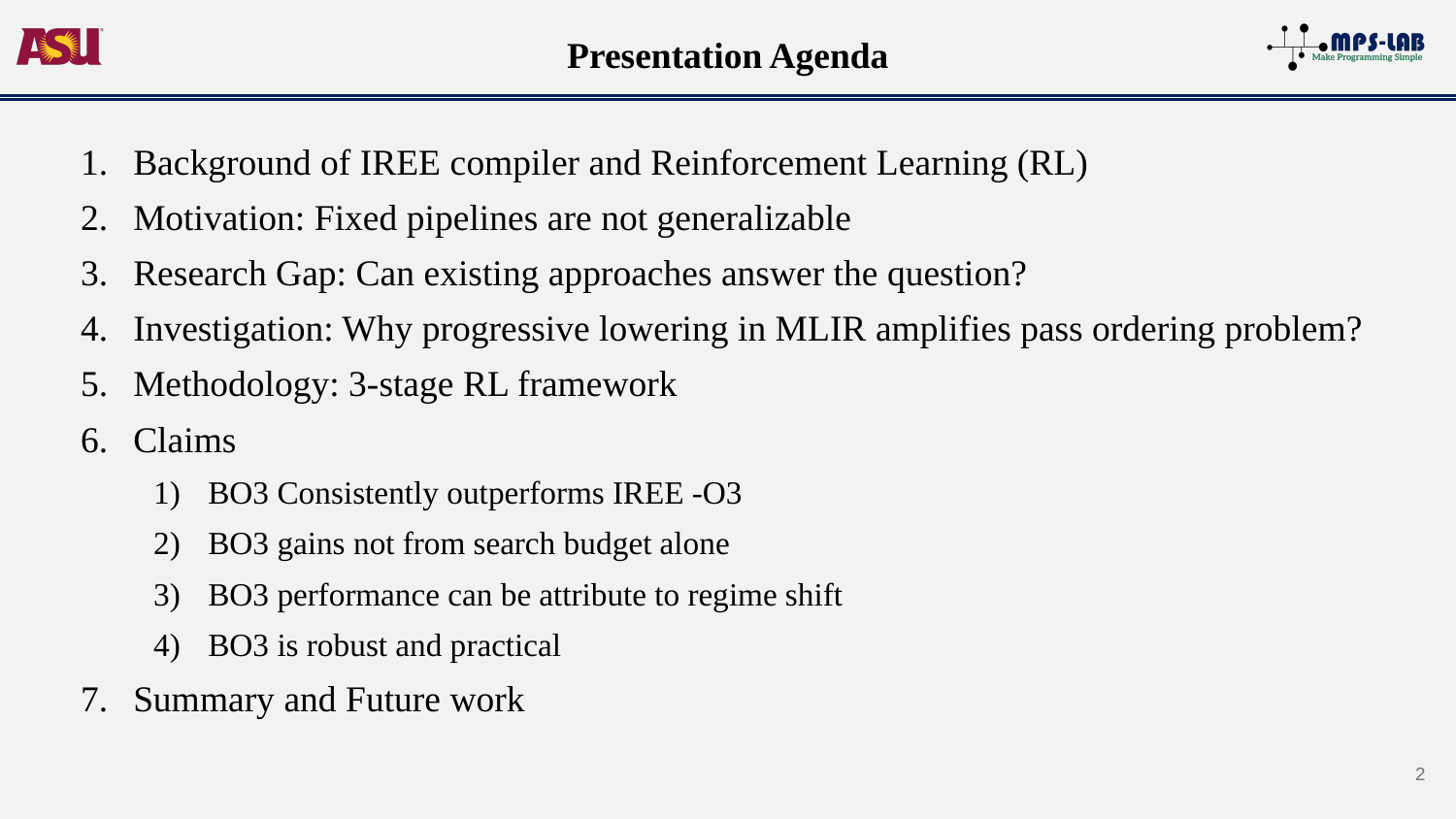

# Presentation Agenda
Background of IREE compiler and Reinforcement Learning (RL)
Motivation: Fixed pipelines are not generalizable
Research Gap: Can existing approaches answer the question?
Investigation: Why progressive lowering in MLIR amplifies pass ordering problem?
Methodology: 3-stage RL framework
Claims
BO3 Consistently outperforms IREE -O3
BO3 gains not from search budget alone
BO3 performance can be attribute to regime shift
BO3 is robust and practical
Summary and Future work
2